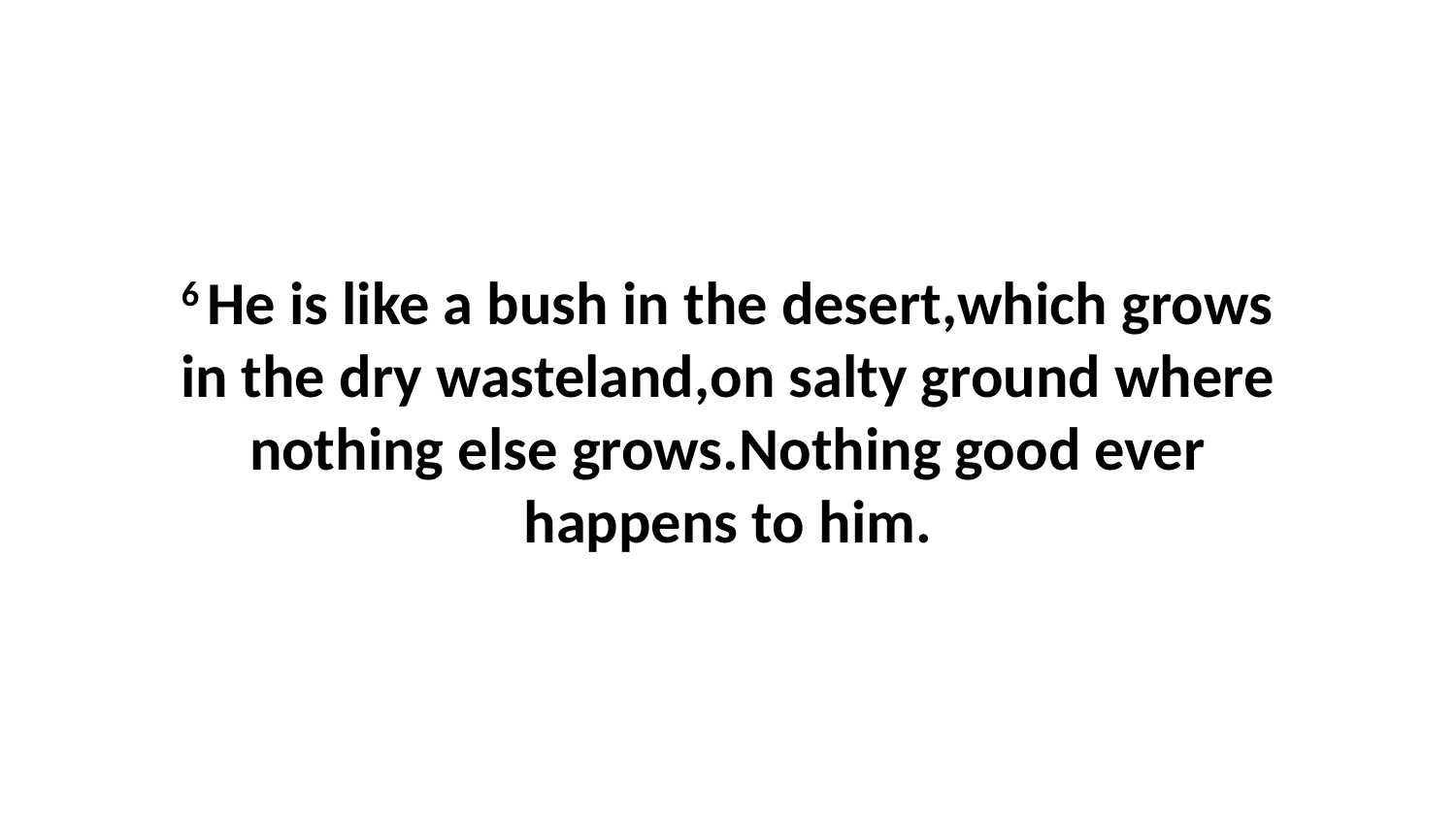

6 He is like a bush in the desert,which grows in the dry wasteland,on salty ground where nothing else grows.Nothing good ever happens to him.